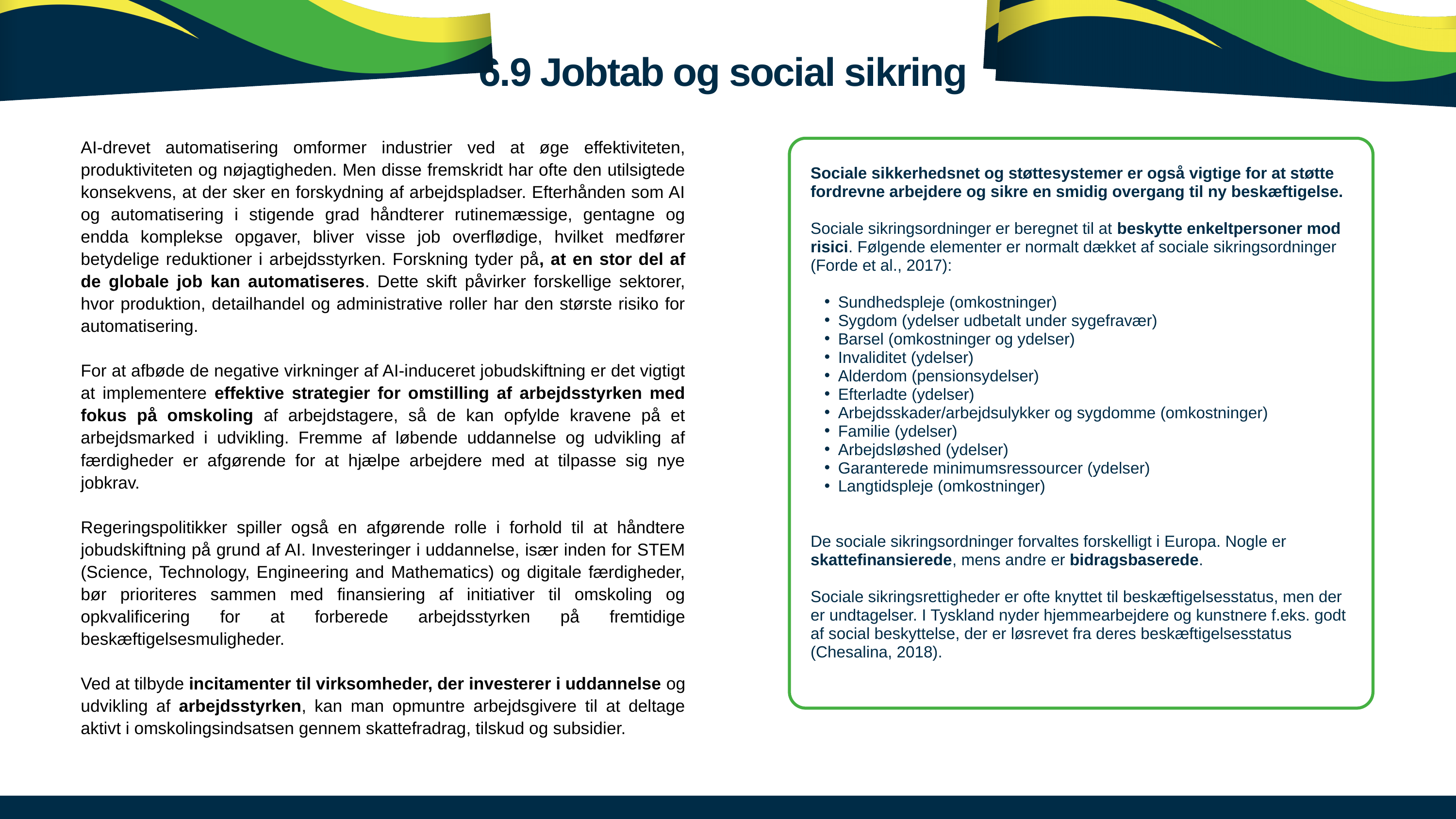

6.9 Jobtab og social sikring
AI-drevet automatisering omformer industrier ved at øge effektiviteten, produktiviteten og nøjagtigheden. Men disse fremskridt har ofte den utilsigtede konsekvens, at der sker en forskydning af arbejdspladser. Efterhånden som AI og automatisering i stigende grad håndterer rutinemæssige, gentagne og endda komplekse opgaver, bliver visse job overflødige, hvilket medfører betydelige reduktioner i arbejdsstyrken. Forskning tyder på, at en stor del af de globale job kan automatiseres. Dette skift påvirker forskellige sektorer, hvor produktion, detailhandel og administrative roller har den største risiko for automatisering.

For at afbøde de negative virkninger af AI-induceret jobudskiftning er det vigtigt at implementere effektive strategier for omstilling af arbejdsstyrken med fokus på omskoling af arbejdstagere, så de kan opfylde kravene på et arbejdsmarked i udvikling. Fremme af løbende uddannelse og udvikling af færdigheder er afgørende for at hjælpe arbejdere med at tilpasse sig nye jobkrav.

Regeringspolitikker spiller også en afgørende rolle i forhold til at håndtere jobudskiftning på grund af AI. Investeringer i uddannelse, især inden for STEM (Science, Technology, Engineering and Mathematics) og digitale færdigheder, bør prioriteres sammen med finansiering af initiativer til omskoling og opkvalificering for at forberede arbejdsstyrken på fremtidige beskæftigelsesmuligheder.

Ved at tilbyde incitamenter til virksomheder, der investerer i uddannelse og udvikling af arbejdsstyrken, kan man opmuntre arbejdsgivere til at deltage aktivt i omskolingsindsatsen gennem skattefradrag, tilskud og subsidier.

Sociale sikkerhedsnet og støttesystemer er også vigtige for at støtte fordrevne arbejdere og sikre en smidig overgang til ny beskæftigelse.

Sociale sikringsordninger er beregnet til at beskytte enkeltpersoner mod risici. Følgende elementer er normalt dækket af sociale sikringsordninger (Forde et al., 2017):

Sundhedspleje (omkostninger)
Sygdom (ydelser udbetalt under sygefravær)
Barsel (omkostninger og ydelser)
Invaliditet (ydelser)
Alderdom (pensionsydelser)
Efterladte (ydelser)
Arbejdsskader/arbejdsulykker og sygdomme (omkostninger)
Familie (ydelser)
Arbejdsløshed (ydelser)
Garanterede minimumsressourcer (ydelser)
Langtidspleje (omkostninger)

De sociale sikringsordninger forvaltes forskelligt i Europa. Nogle er skattefinansierede, mens andre er bidragsbaserede.

Sociale sikringsrettigheder er ofte knyttet til beskæftigelsesstatus, men der er undtagelser. I Tyskland nyder hjemmearbejdere og kunstnere f.eks. godt af social beskyttelse, der er løsrevet fra deres beskæftigelsesstatus (Chesalina, 2018).